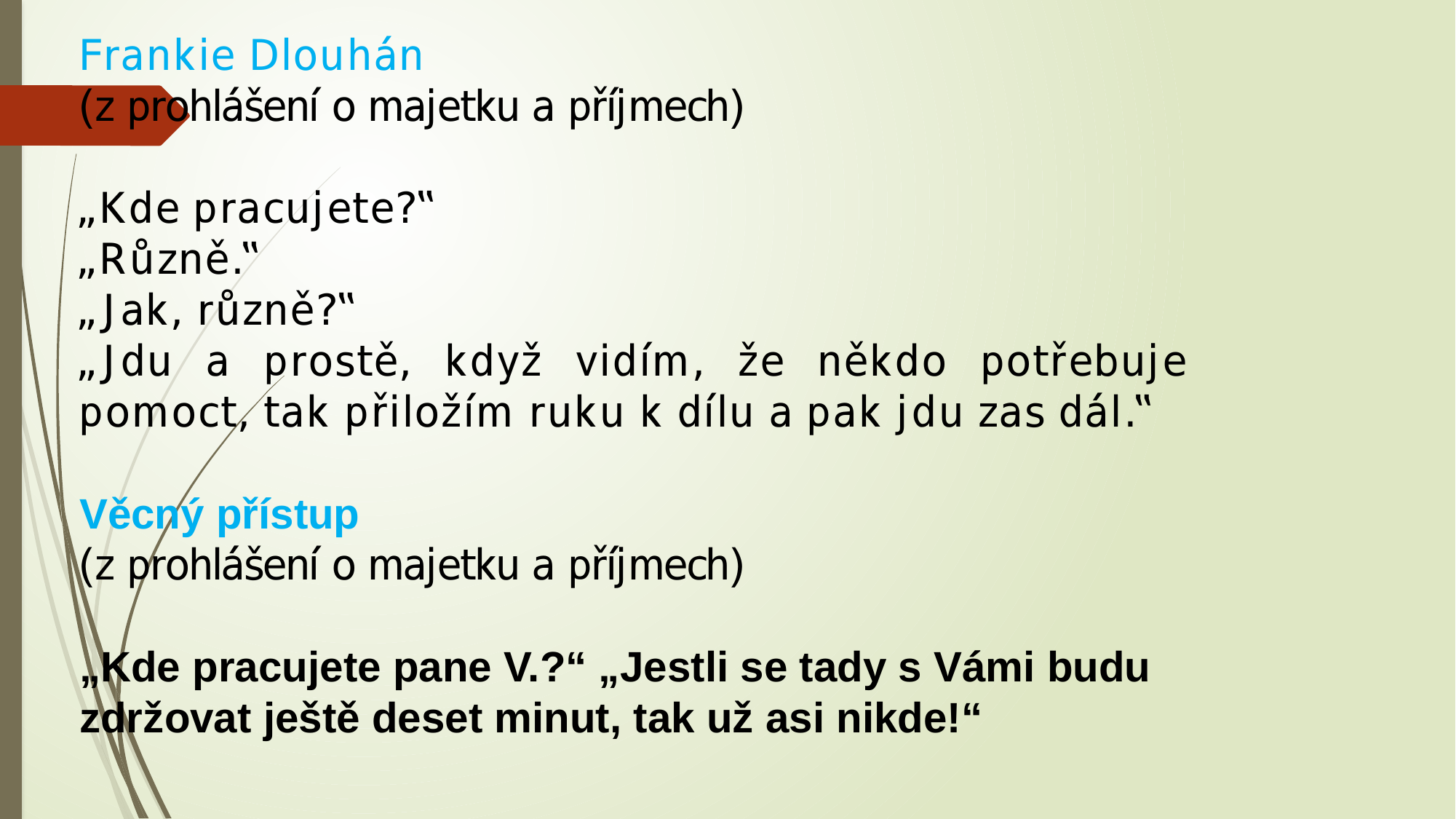

Frankie Dlouhán
(z prohlášení o majetku a příjmech)

„Kde pracujete?“
„Různě.“
„Jak, různě?“
„Jdu a prostě, když vidím, že někdo potřebuje pomoct, tak přiložím ruku k dílu a pak jdu zas dál.“

Věcný přístup
(z prohlášení o majetku a příjmech)

„Kde pracujete pane V.?“ „Jestli se tady s Vámi budu zdržovat ještě deset minut, tak už asi nikde!“